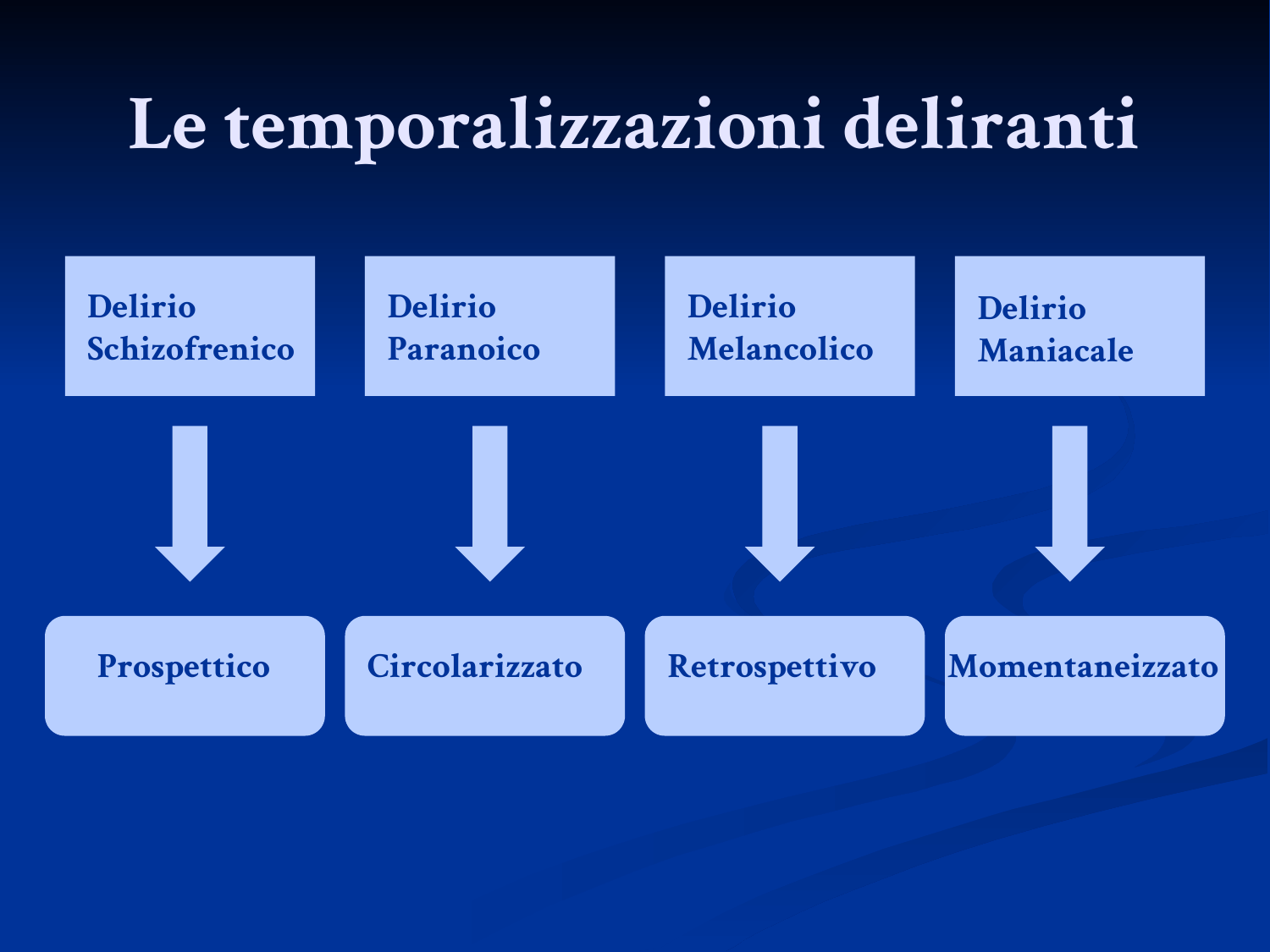

# Le temporalizzazioni deliranti

Delirio Schizofrenico
Delirio Paranoico
Delirio Melancolico
Delirio Maniacale

Prospettico
Circolarizzato
Retrospettivo
Momentaneizzato